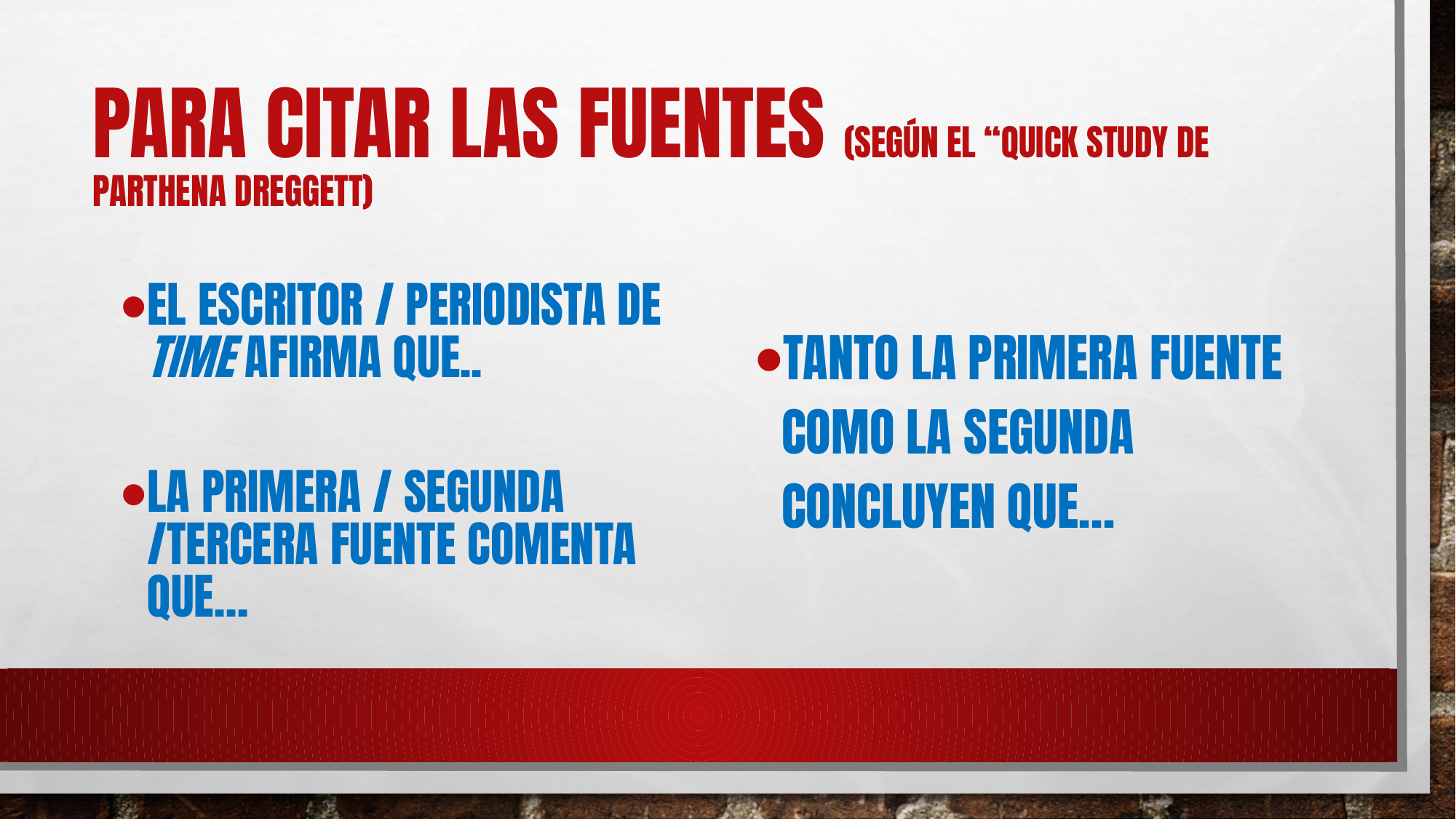

# Para Citar las Fuentes (según el “Quick Study de Parthena Dreggett)
Tanto la primera fuente como la segunda concluyen que…
El escritor / periodista de Time afirma que..

La primera / segunda /tercera fuente comenta que…